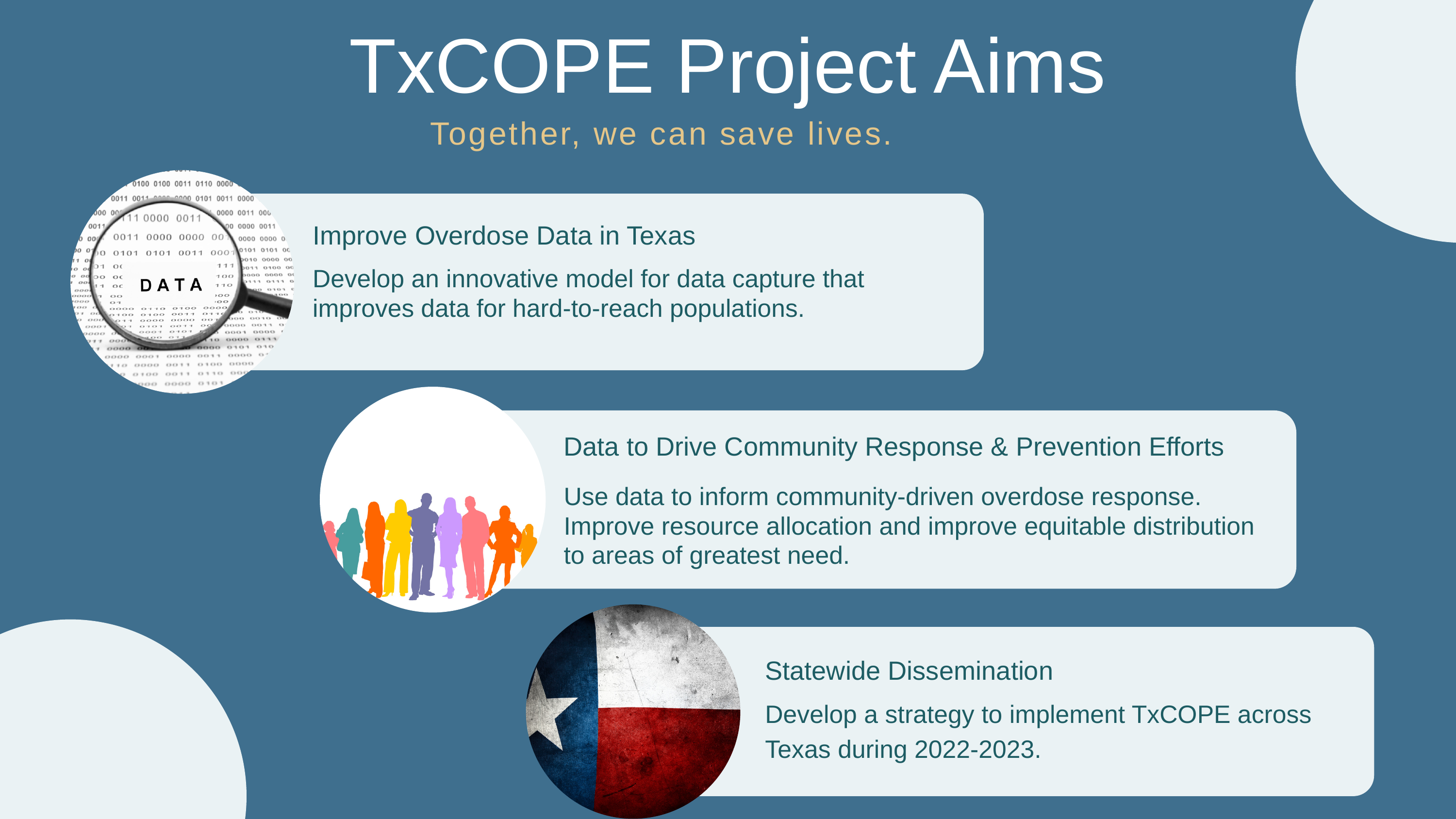

TxCOPE Project Aims
Together, we can save lives.

Improve Overdose Data in Texas

Develop an innovative model for data capture that improves data for hard-to-reach populations.

Data to Drive Community Response & Prevention Efforts
Use data to inform community-driven overdose response. Improve resource allocation and improve equitable distribution to areas of greatest need.

Statewide Dissemination
Develop a strategy to implement TxCOPE across Texas during 2022-2023.